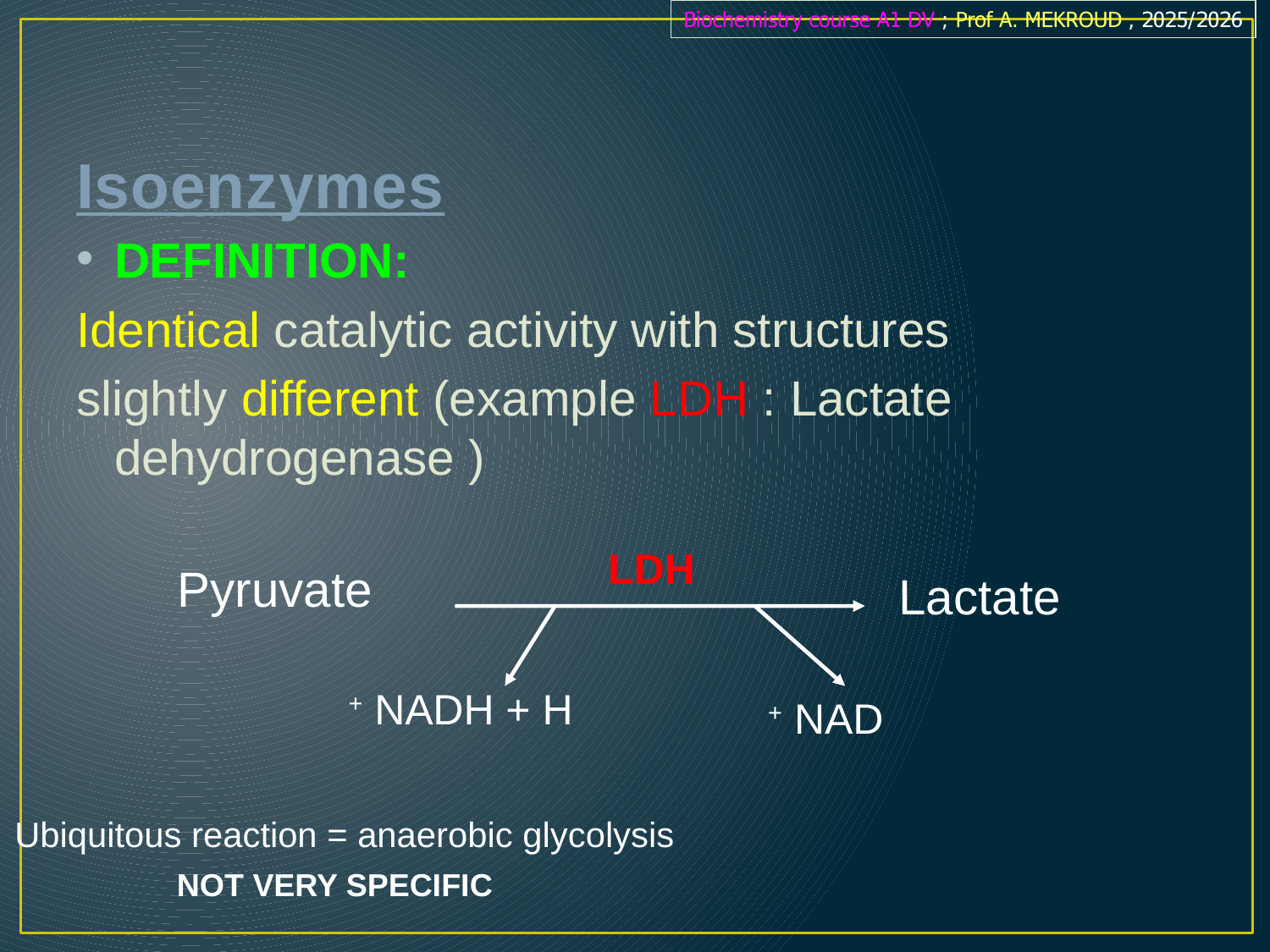

Biochemistry course A1 DV ; Prof A. MEKROUD , 2025/2026
# Isoenzymes
DEFINITION:
Identical catalytic activity with structures
slightly different (example LDH : Lactate dehydrogenase )
LDH
Pyruvate
Lactate

NADH + H +
NAD +
Ubiquitous reaction = anaerobic glycolysis
NOT VERY SPECIFIC